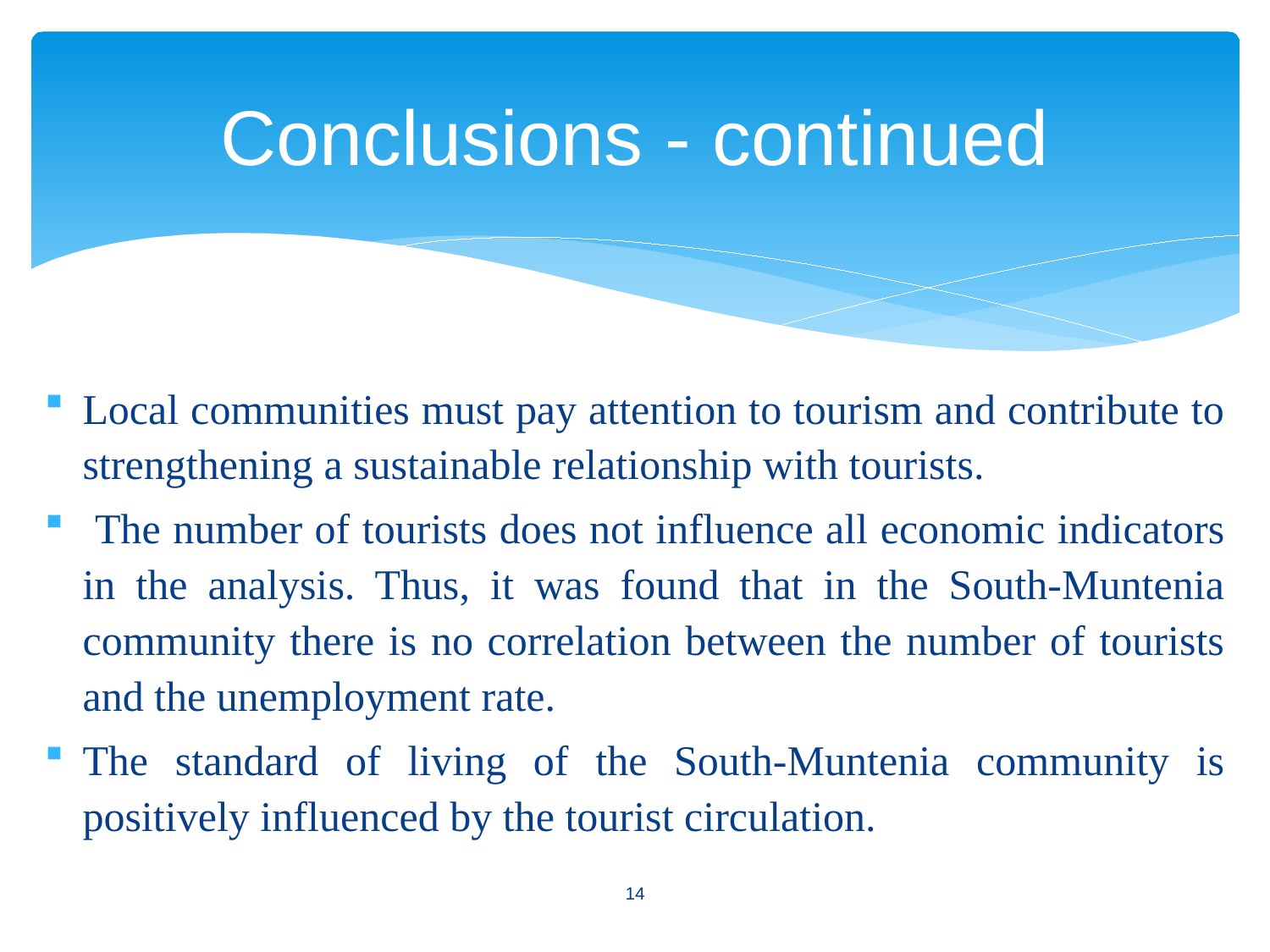

# Conclusions - continued
Local communities must pay attention to tourism and contribute to strengthening a sustainable relationship with tourists.
 The number of tourists does not influence all economic indicators in the analysis. Thus, it was found that in the South-Muntenia community there is no correlation between the number of tourists and the unemployment rate.
The standard of living of the South-Muntenia community is positively influenced by the tourist circulation.
14